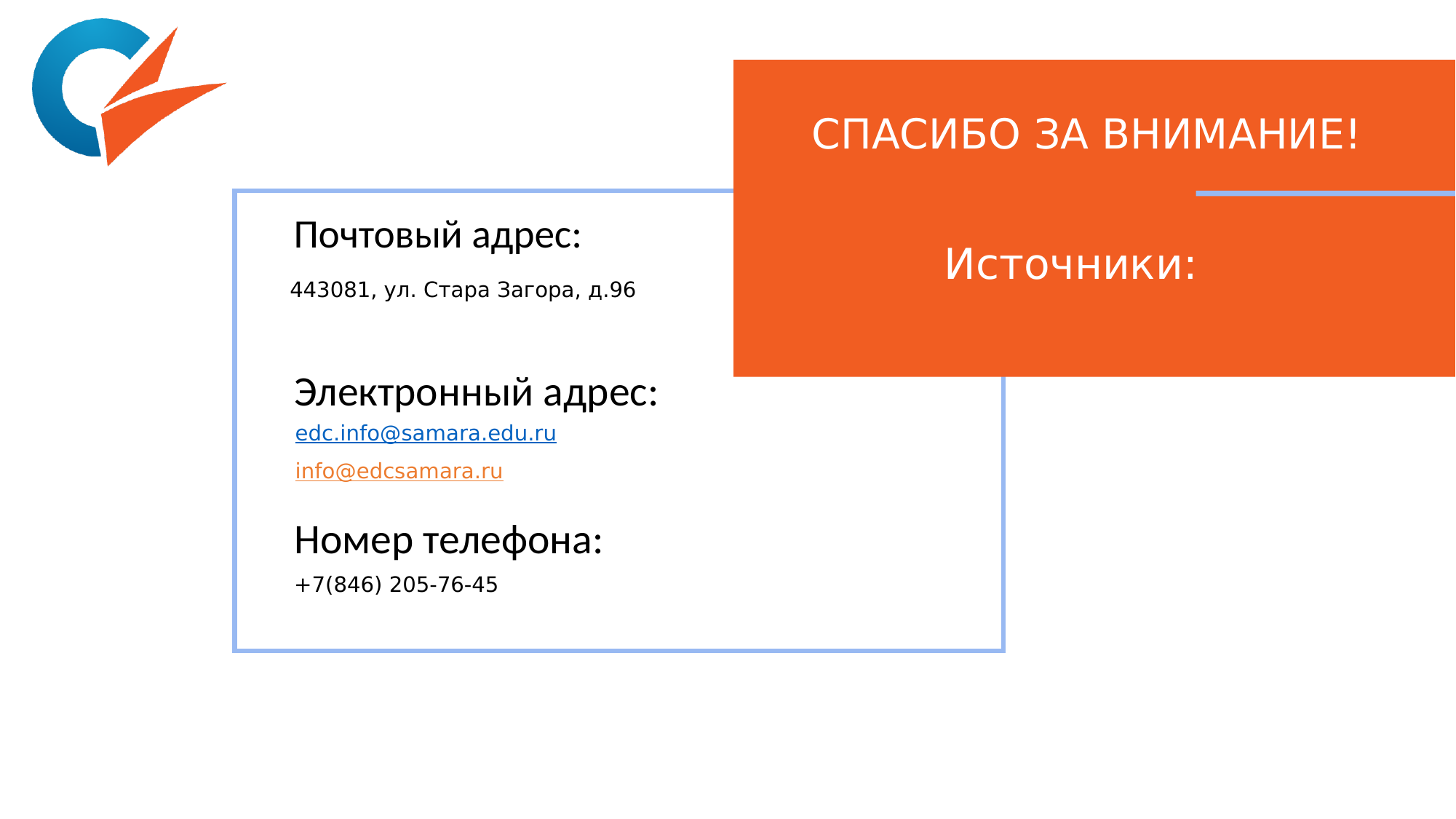

СПАСИБО ЗА ВНИМАНИЕ!

Источники:
Почтовый адрес:

443081, ул. Стара Загора, д.96
Электронный адрес:
edc.info@samara.edu.ru
info@edcsamara.ru
Номер телефона:
+7(846) 205-76-45